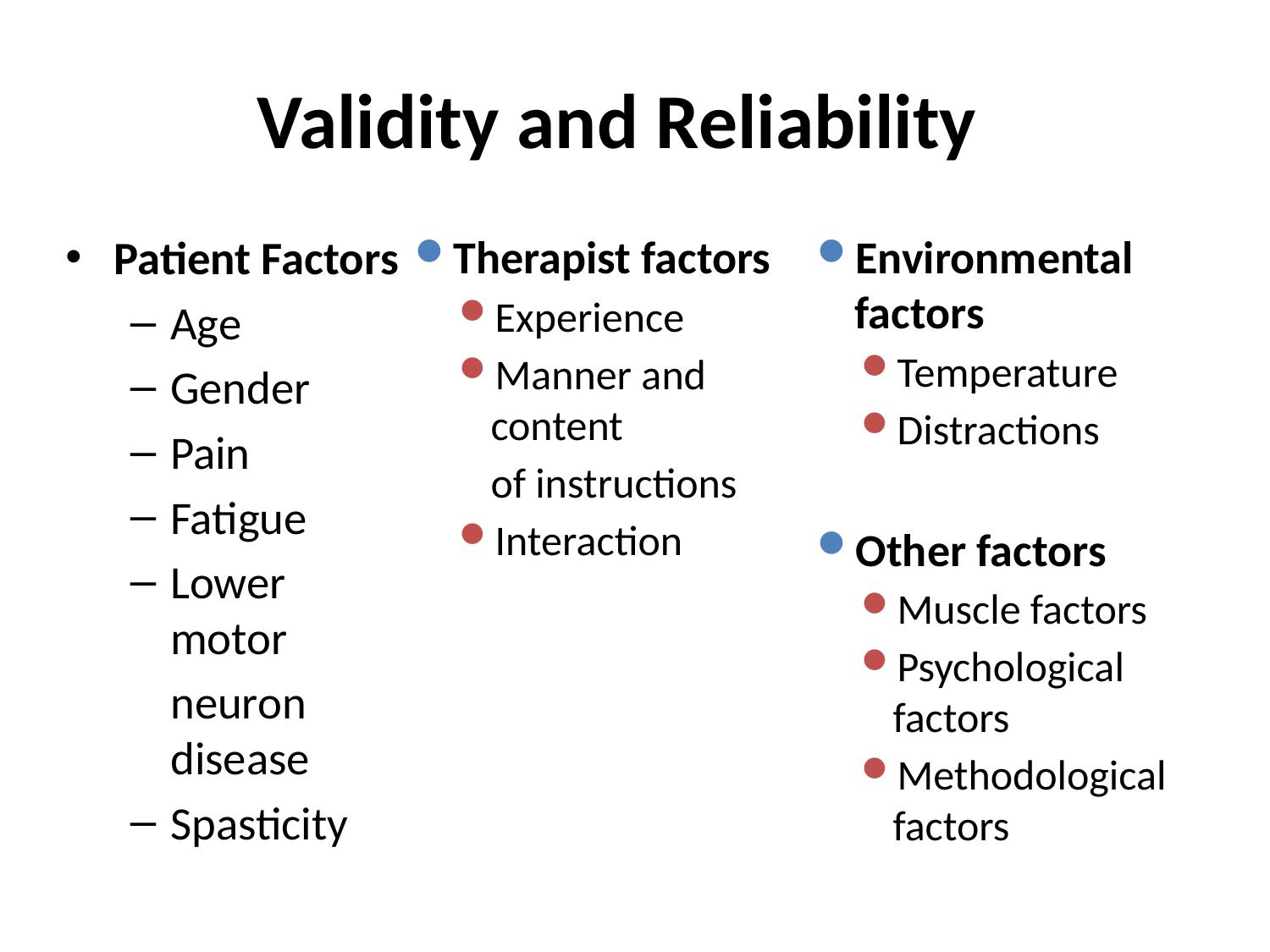

# Validity and Reliability
Patient Factors
Age
Gender
Pain
Fatigue
Lower motor
	neuron disease
Spasticity
Therapist factors
Experience
Manner and content
	of instructions
Interaction
Environmental factors
Temperature
Distractions

Other factors
Muscle factors
Psychological factors
Methodological factors